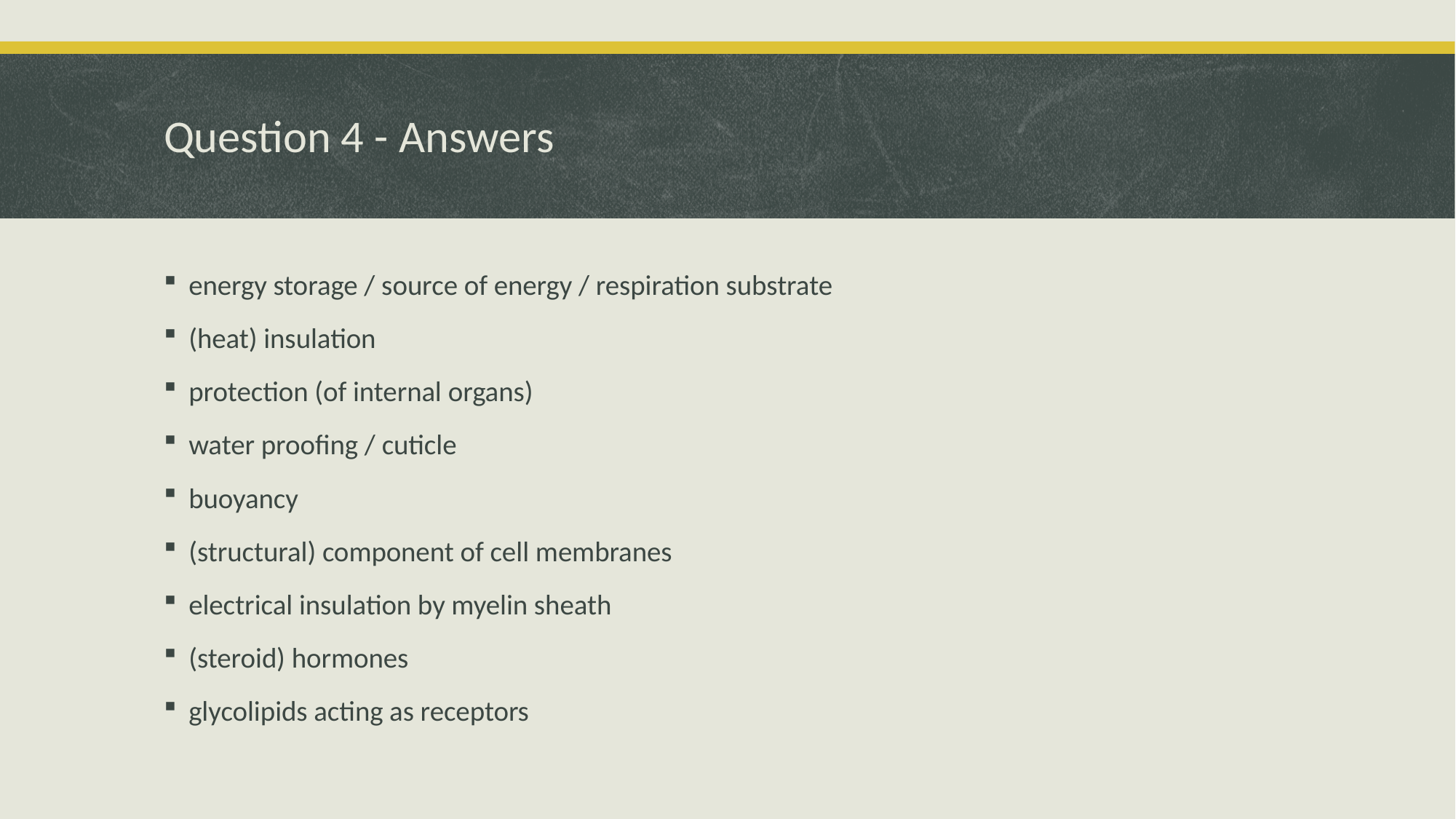

# Question 4 - Answers
energy storage / source of energy / respiration substrate
(heat) insulation
protection (of internal organs)
water proofing / cuticle
buoyancy
(structural) component of cell membranes
electrical insulation by myelin sheath
(steroid) hormones
glycolipids acting as receptors